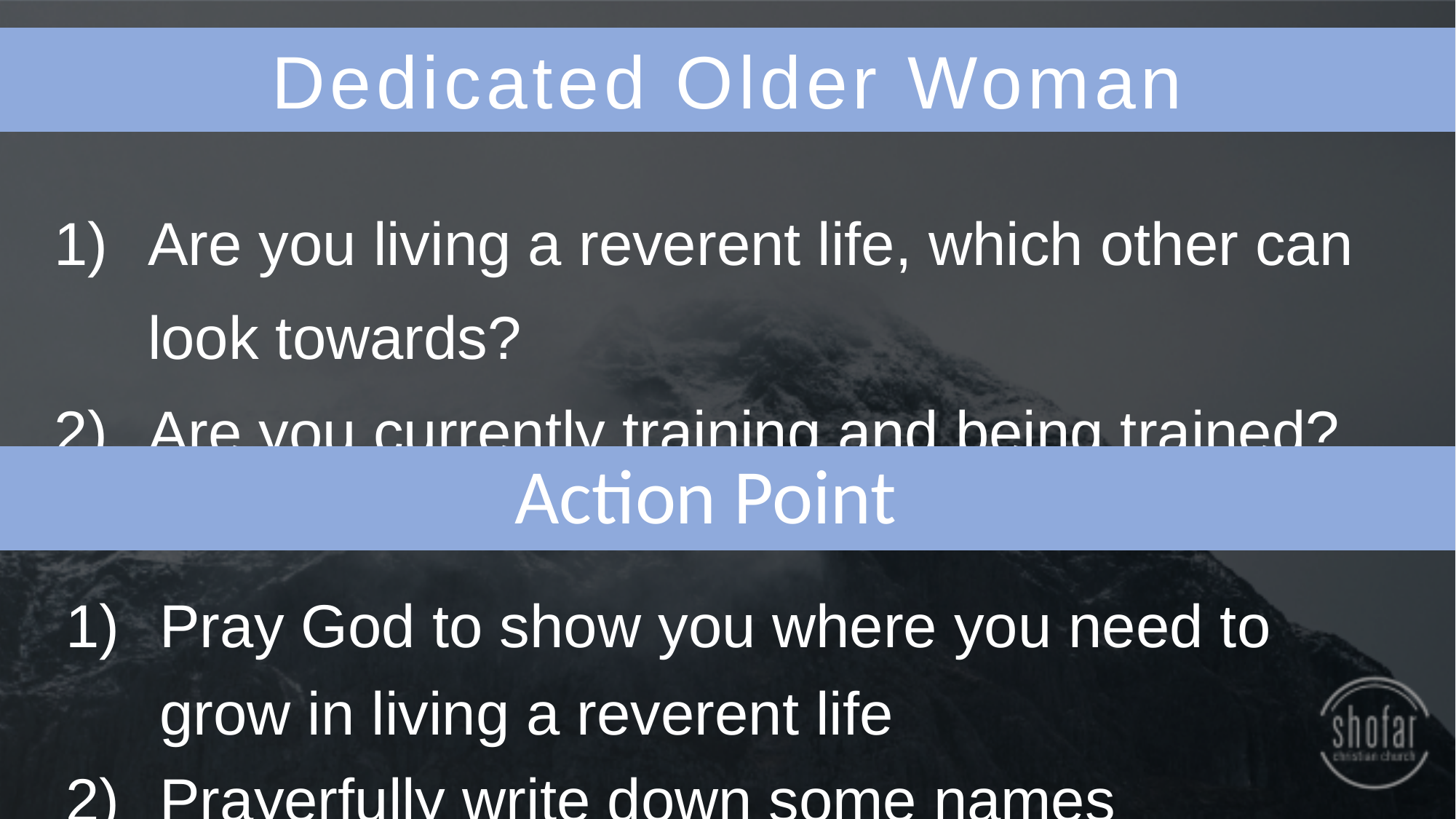

Dedicated Older Woman
Are you living a reverent life, which other can look towards?
Are you currently training and being trained?
Action Point

Pray God to show you where you need to grow in living a reverent life
Prayerfully write down some names